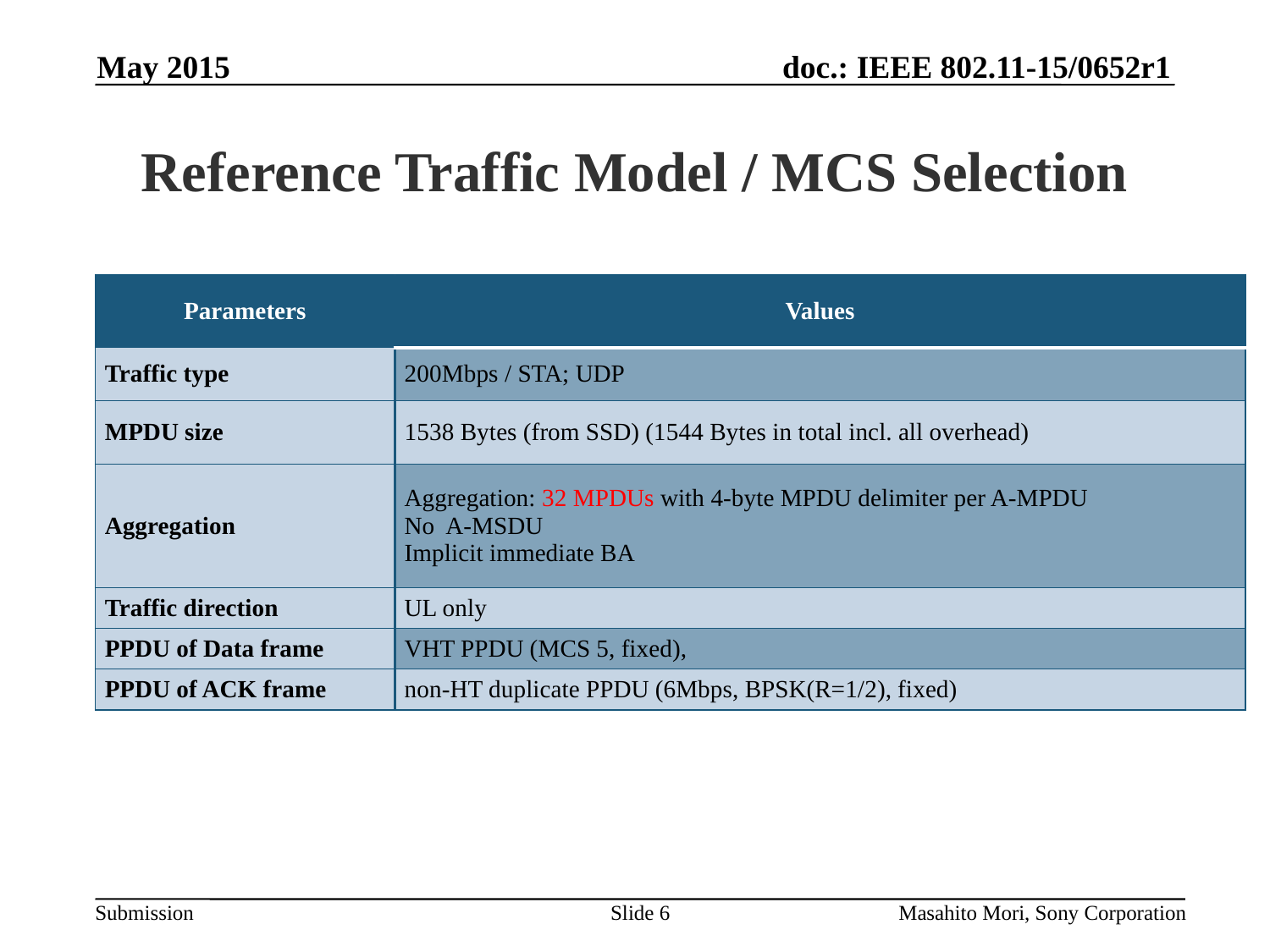

May 2015
# Reference Traffic Model / MCS Selection
| Parameters | Values |
| --- | --- |
| Traffic type | 200Mbps / STA; UDP |
| MPDU size | 1538 Bytes (from SSD) (1544 Bytes in total incl. all overhead) |
| Aggregation | Aggregation: 32 MPDUs with 4-byte MPDU delimiter per A-MPDU No A-MSDU Implicit immediate BA |
| Traffic direction | UL only |
| PPDU of Data frame | VHT PPDU (MCS 5, fixed), |
| PPDU of ACK frame | non-HT duplicate PPDU (6Mbps, BPSK(R=1/2), fixed) |
Slide 6
Masahito Mori, Sony Corporation